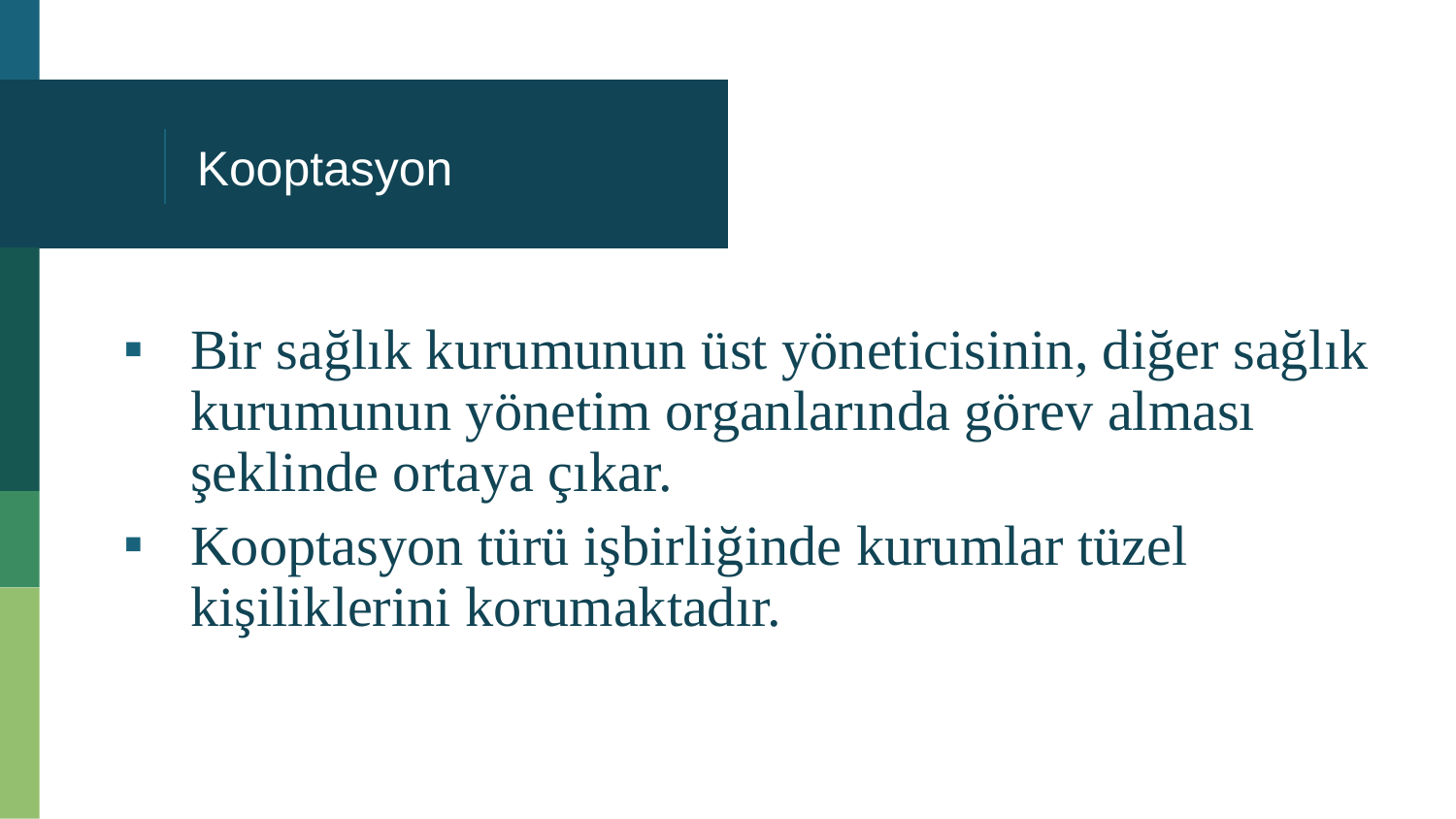

# Kooptasyon
Bir sağlık kurumunun üst yöneticisinin, diğer sağlık kurumunun yönetim organlarında görev alması şeklinde ortaya çıkar.
Kooptasyon türü işbirliğinde kurumlar tüzel kişiliklerini korumaktadır.